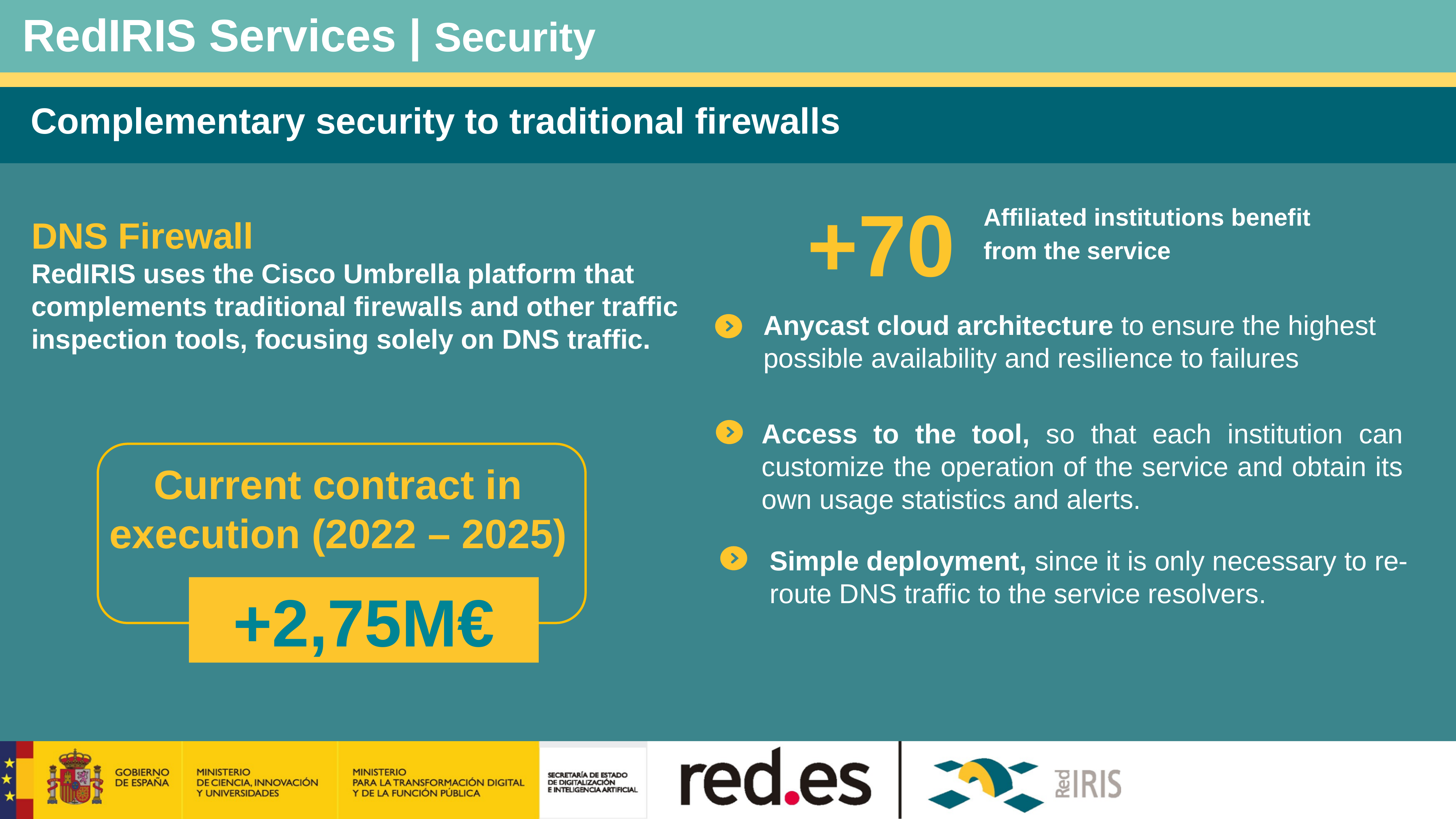

# RedIRIS Services | Security

Complementary security to traditional firewalls

﻿+70

Affiliated institutions benefit from the service

DNS Firewall
RedIRIS uses the Cisco Umbrella platform that complements traditional firewalls and other traffic inspection tools, focusing solely on DNS traffic.

Anycast cloud architecture to ensure the highest possible availability and resilience to failures

Access to the tool, so that each institution can customize the operation of the service and obtain its own usage statistics and alerts.

Current contract in execution (2022 – 2025)
Simple deployment, since it is only necessary to re-route DNS traffic to the service resolvers.

+2,75M€